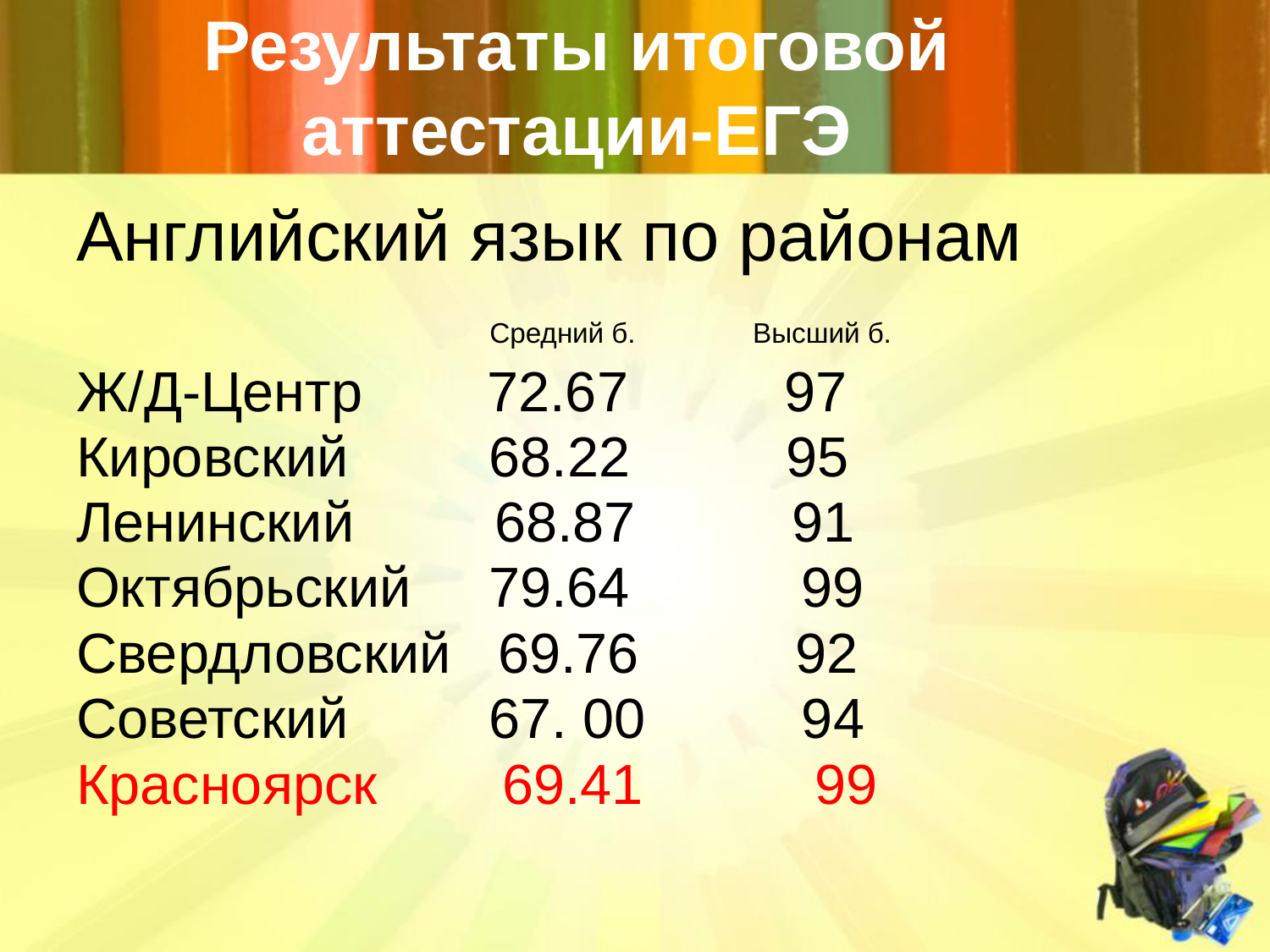

# Результаты итоговой аттестации-ЕГЭ
Английский язык по районам
                     Средний б.               Высший б.
Ж/Д-Центр        72.67          97
Кировский         68.22          95
Ленинский         68.87          91
Октябрьский     79.64           99
Свердловский   69.76          92
Советский         67. 00          94
Красноярск        69.41           99